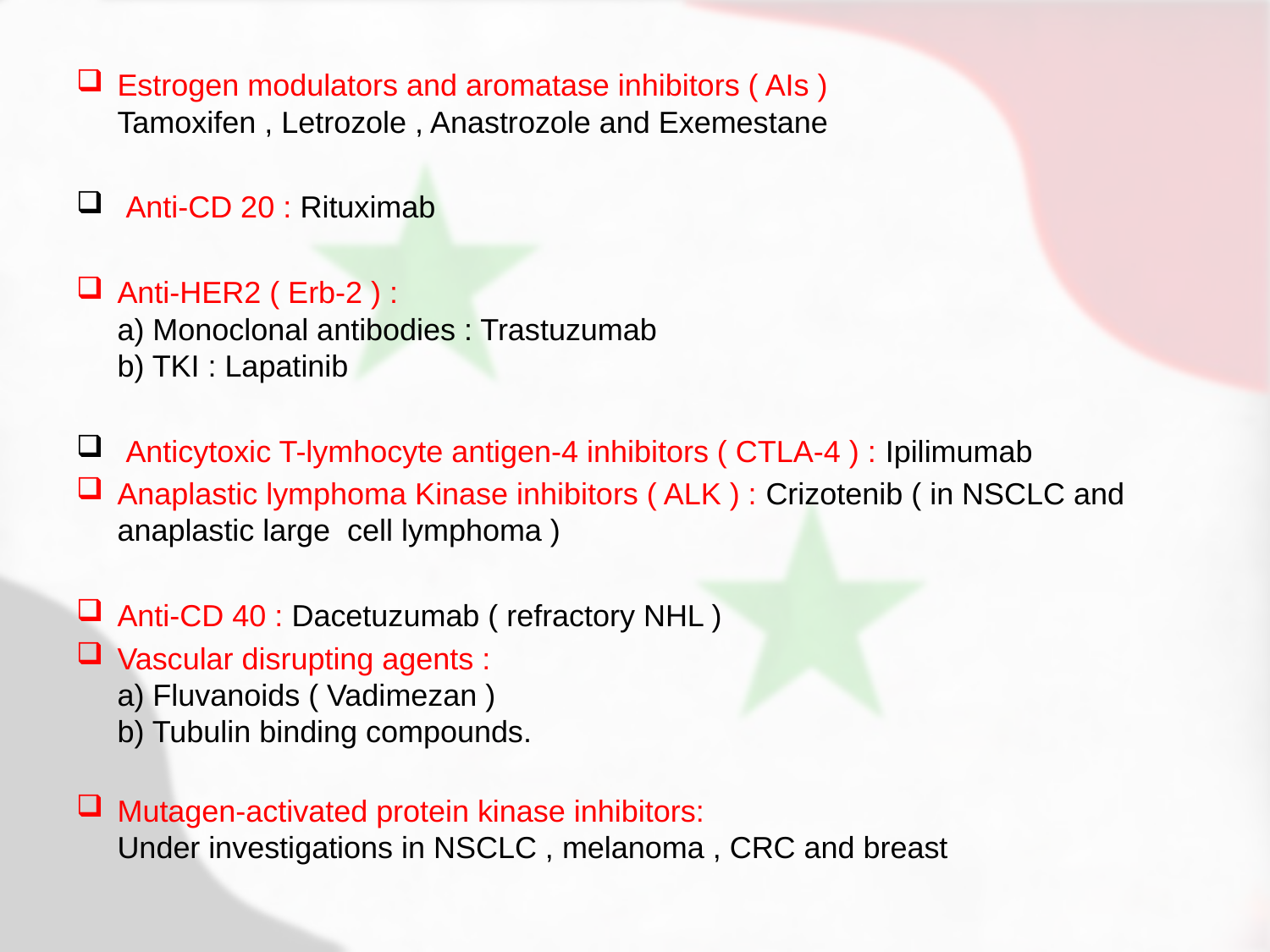

Estrogen modulators and aromatase inhibitors ( AIs )
Tamoxifen , Letrozole , Anastrozole and Exemestane

 Anti-CD 20 : Rituximab

Anti-HER2 ( Erb-2 ) :
a) Monoclonal antibodies : Trastuzumab
b) TKI : Lapatinib

 Anticytoxic T-lymhocyte antigen-4 inhibitors ( CTLA-4 ) : Ipilimumab
Anaplastic lymphoma Kinase inhibitors ( ALK ) : Crizotenib ( in NSCLC and anaplastic large  cell lymphoma )

Anti-CD 40 : Dacetuzumab ( refractory NHL )
Vascular disrupting agents :
a) Fluvanoids ( Vadimezan )
b) Tubulin binding compounds.
Mutagen-activated protein kinase inhibitors:
Under investigations in NSCLC , melanoma , CRC and breast